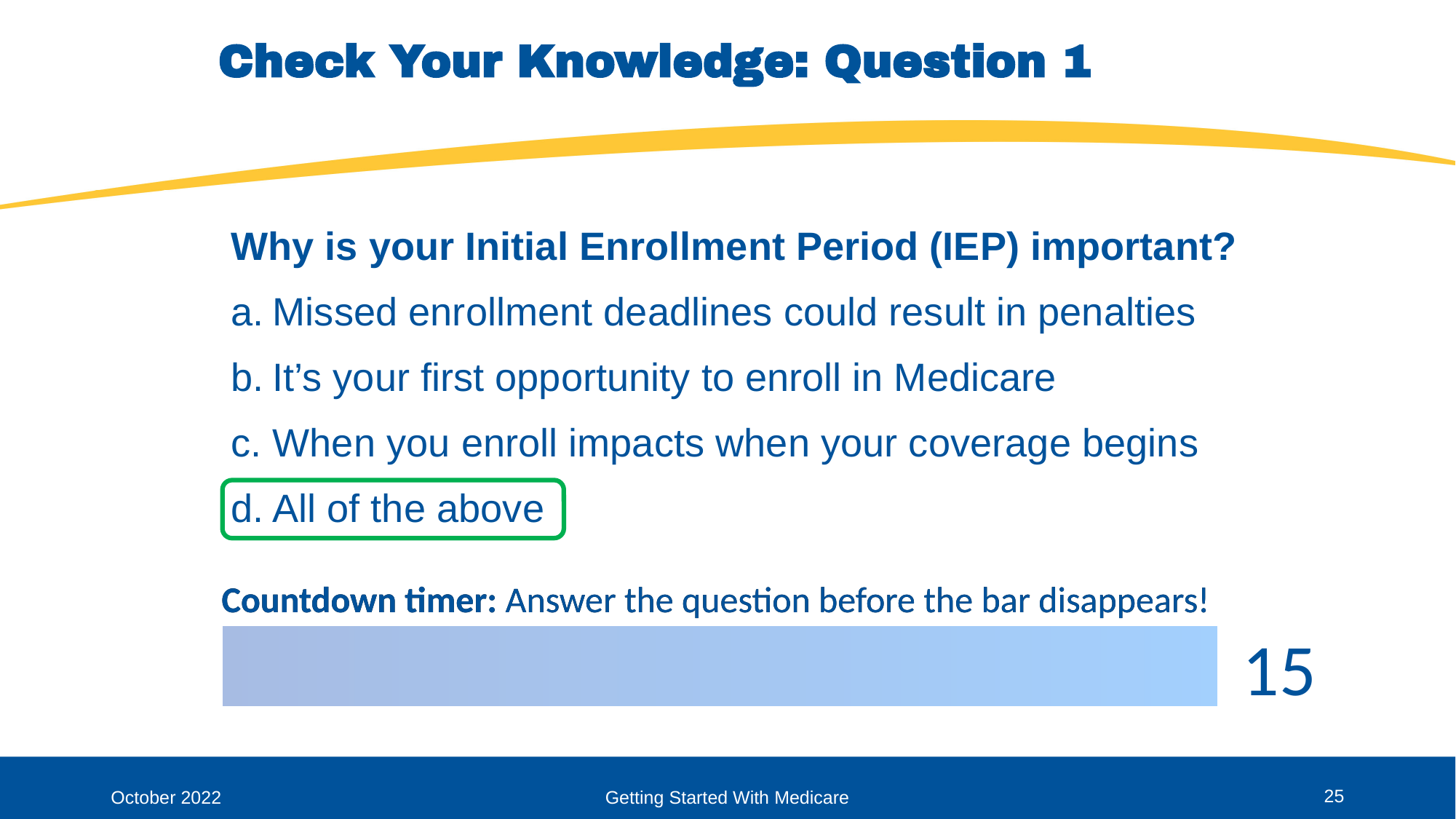

# Check Your Knowledge: Question 1
Why is your Initial Enrollment Period (IEP) important?
Missed enrollment deadlines could result in penalties
It’s your first opportunity to enroll in Medicare
When you enroll impacts when your coverage begins
All of the above

25
October 2022
Getting Started With Medicare